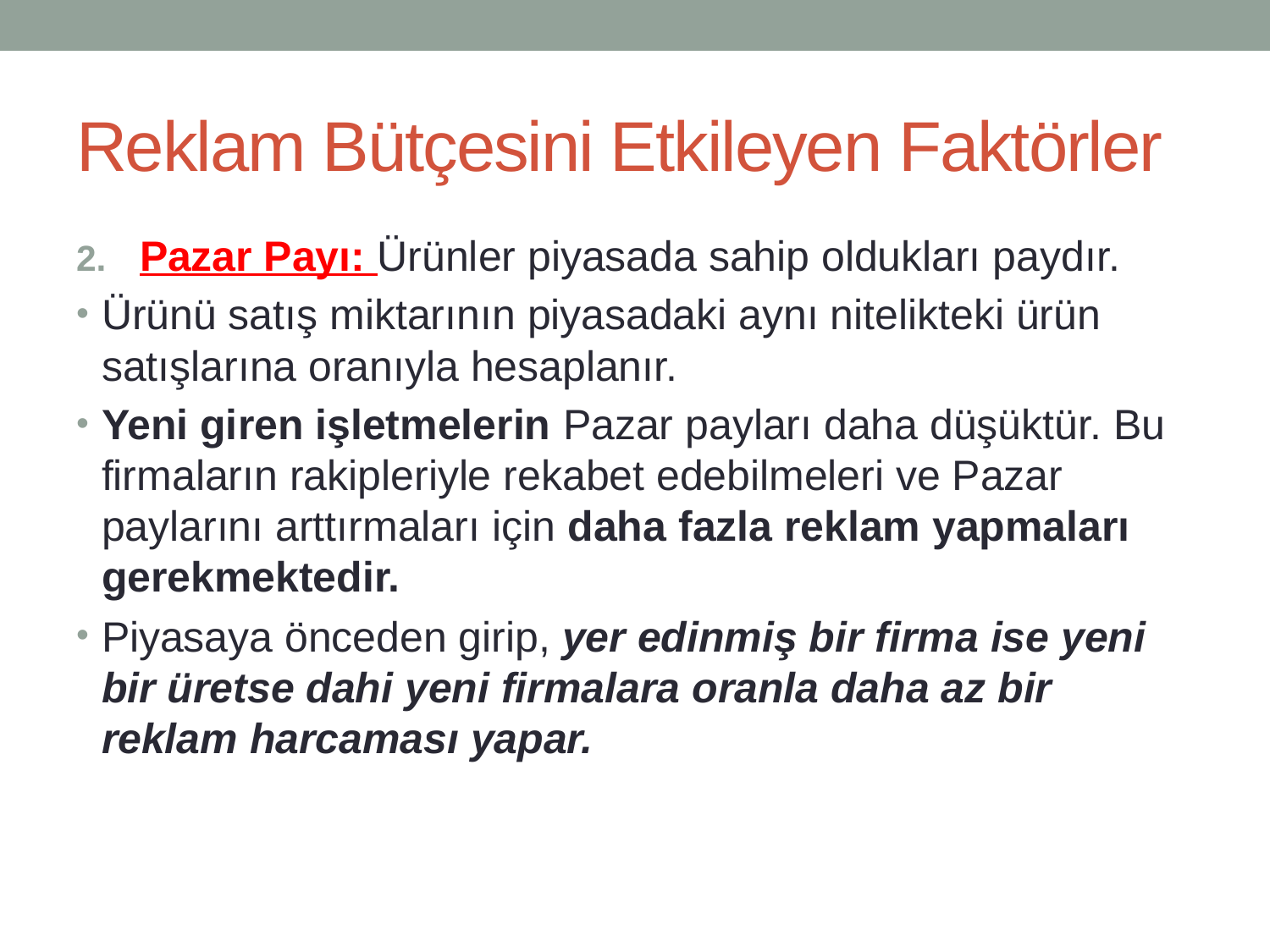

# Reklam Bütçesini Etkileyen Faktörler
Pazar Payı: Ürünler piyasada sahip oldukları paydır.
Ürünü satış miktarının piyasadaki aynı nitelikteki ürün satışlarına oranıyla hesaplanır.
Yeni giren işletmelerin Pazar payları daha düşüktür. Bu firmaların rakipleriyle rekabet edebilmeleri ve Pazar paylarını arttırmaları için daha fazla reklam yapmaları gerekmektedir.
Piyasaya önceden girip, yer edinmiş bir firma ise yeni bir üretse dahi yeni firmalara oranla daha az bir reklam harcaması yapar.